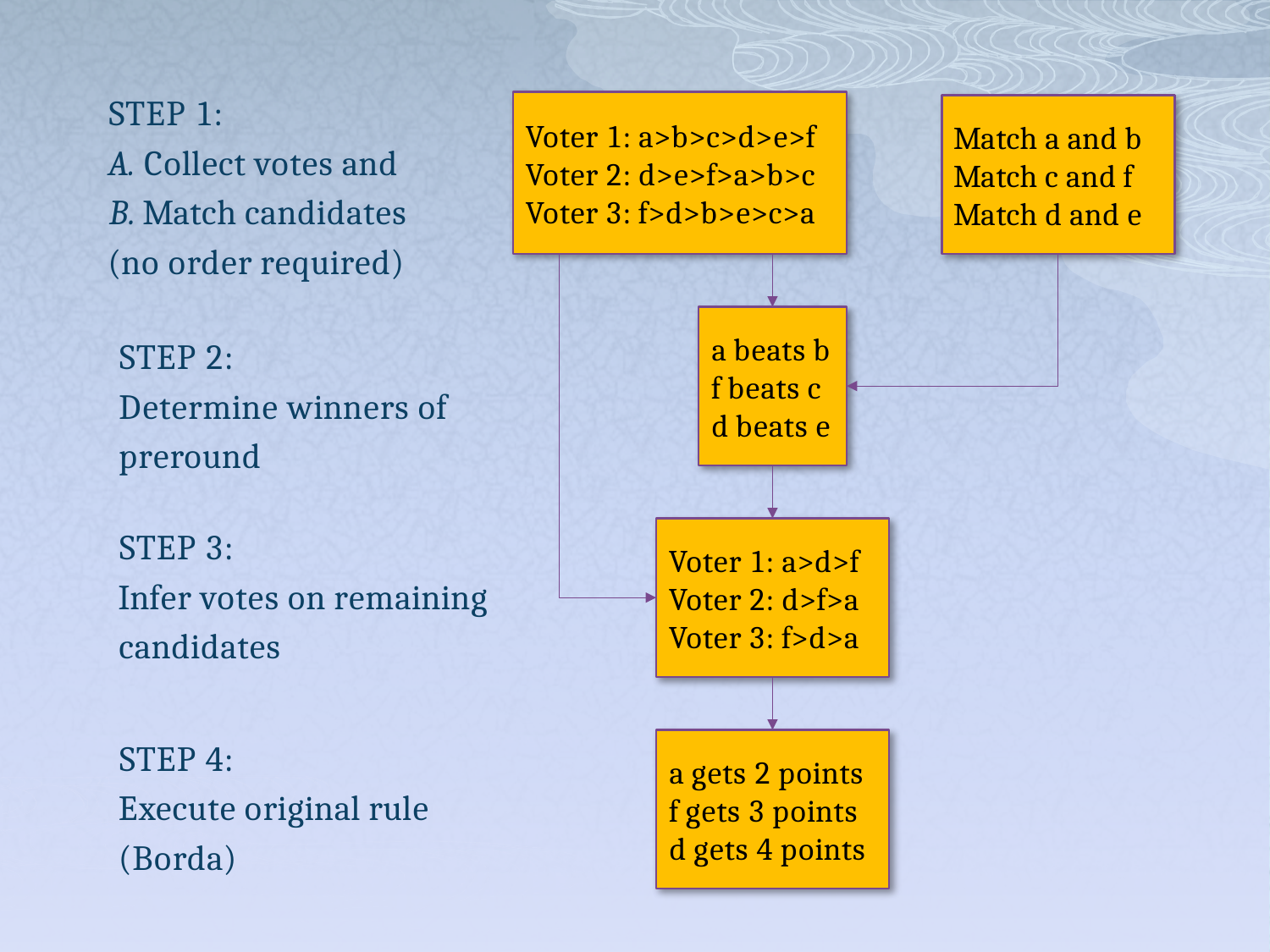

STEP 1:
A. Collect votes and
B. Match candidates
(no order required)
Voter 1: a>b>c>d>e>f
Voter 2: d>e>f>a>b>c
Voter 3: f>d>b>e>c>a
Match a and b
Match c and f
Match d and e
a beats b
f beats c
d beats e
STEP 2:
Determine winners of
preround
STEP 3:
Infer votes on remaining
candidates
Voter 1: a>d>f
Voter 2: d>f>a
Voter 3: f>d>a
STEP 4:
Execute original rule
(Borda)
a gets 2 points
f gets 3 points
d gets 4 points